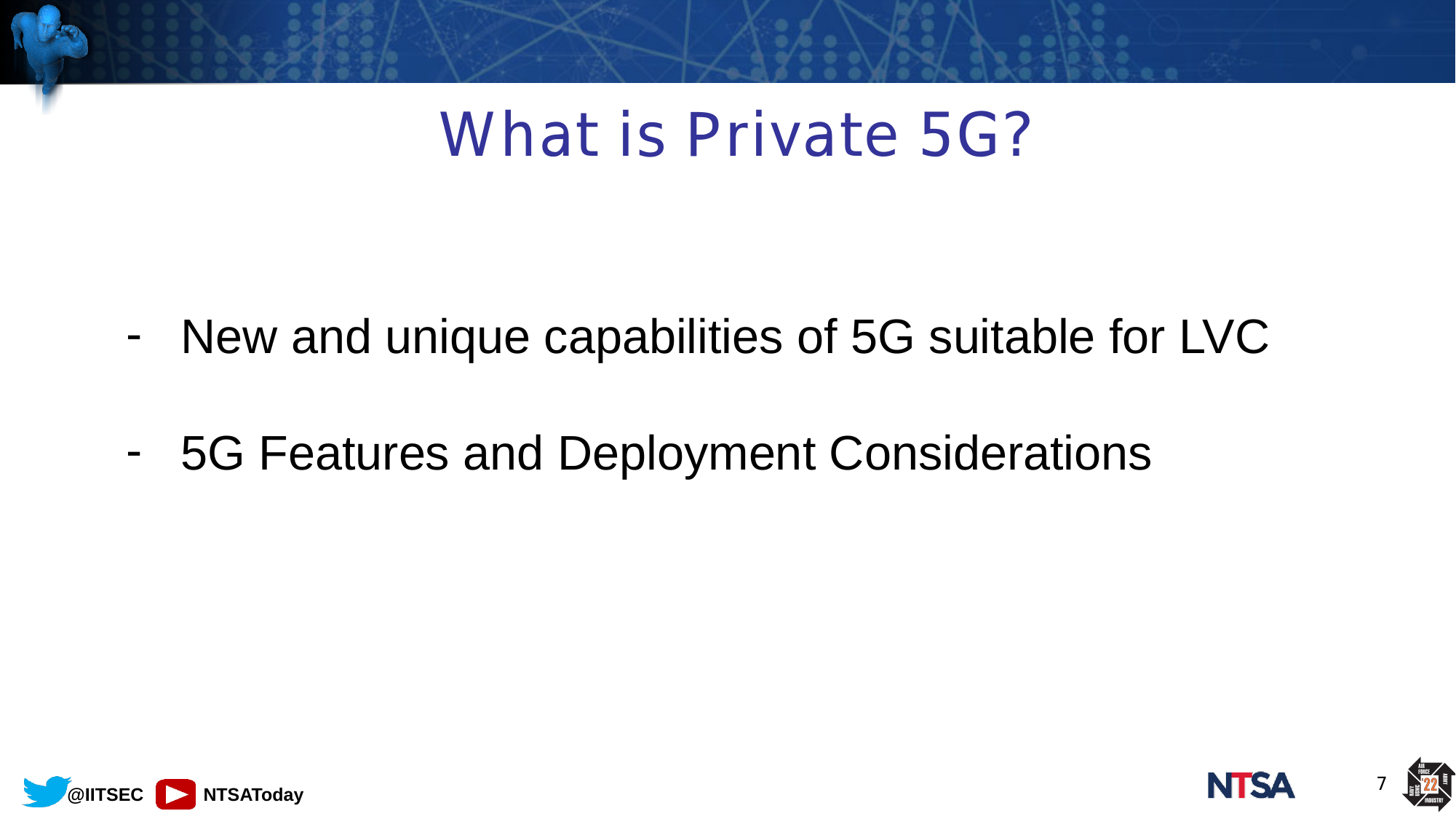

# What is Private 5G?
New and unique capabilities of 5G suitable for LVC

5G Features and Deployment Considerations

7